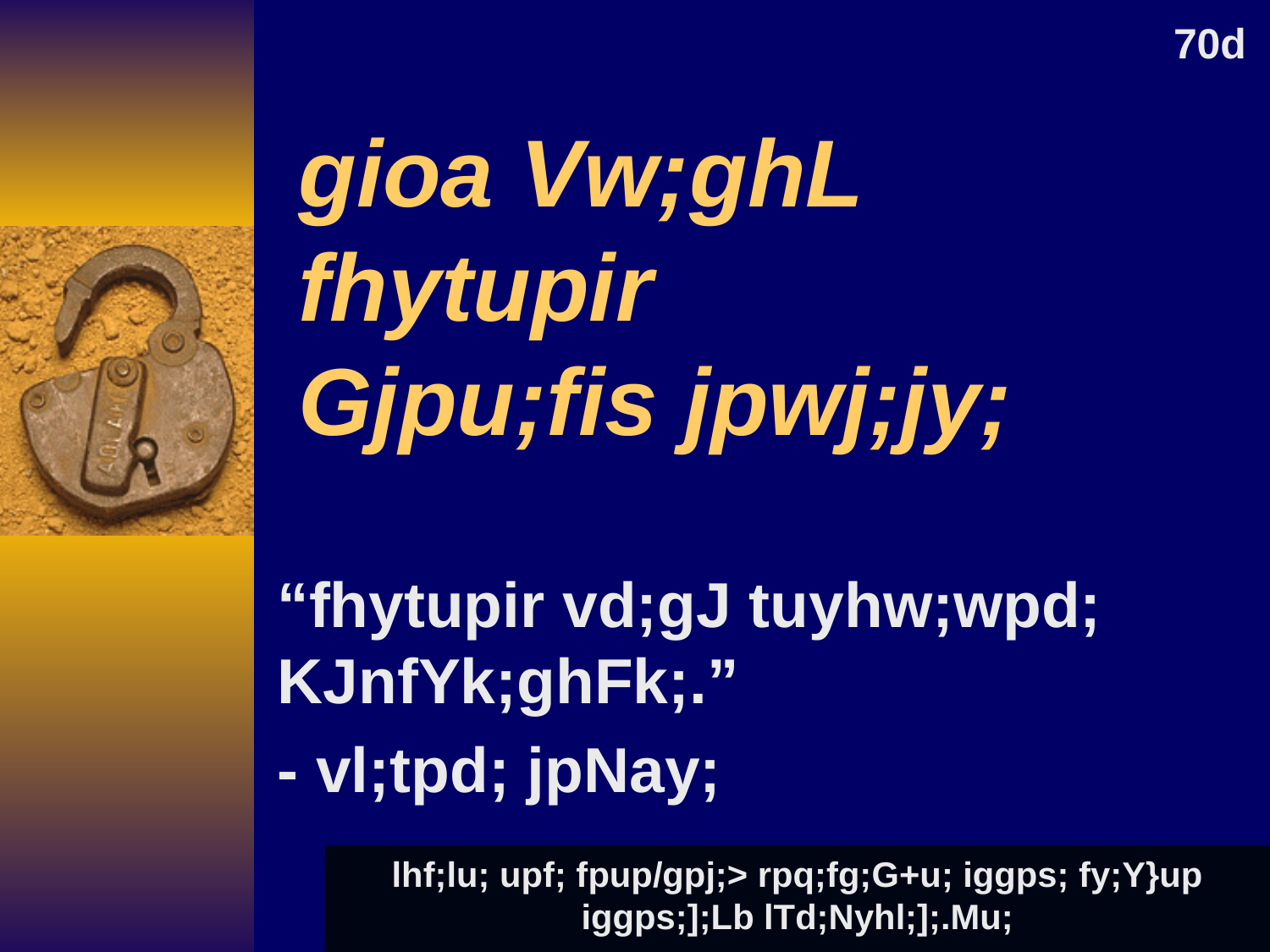

70d
# gioa Vw;ghL fhytupir Gjpu;fis jpwj;jy;
“fhytupir vd;gJ tuyhw;wpd; KJnfYk;ghFk;.”
- vl;tpd; jpNay;
lhf;lu; upf; fpup/gpj;> rpq;fg;G+u; iggps; fy;Y}up iggps;];Lb lTd;Nyhl;];.Mu;